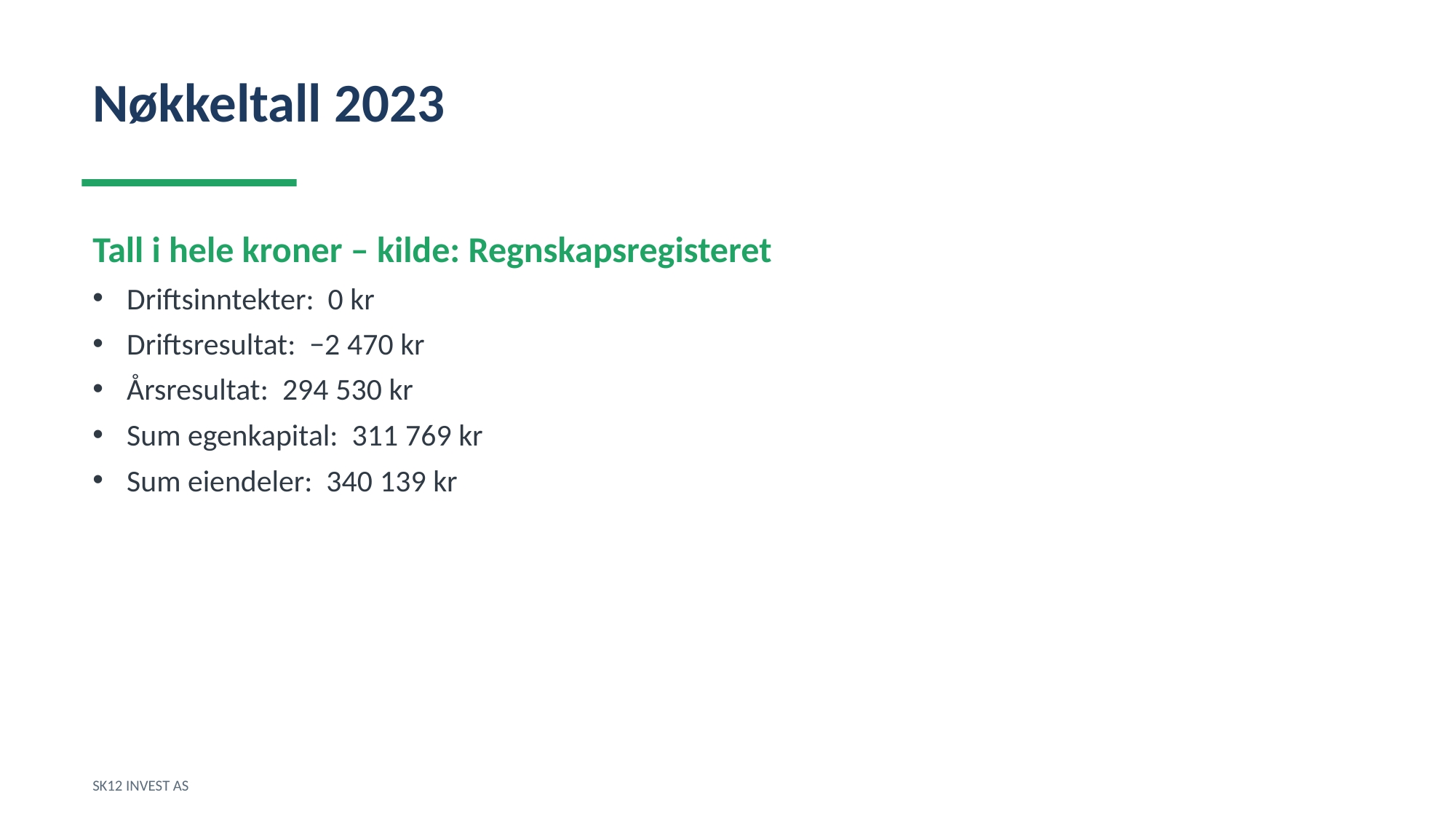

Nøkkeltall 2023

Tall i hele kroner – kilde: Regnskapsregisteret
Driftsinntekter:  0 kr
Driftsresultat:  −2 470 kr
Årsresultat:  294 530 kr
Sum egenkapital:  311 769 kr
Sum eiendeler:  340 139 kr
SK12 INVEST AS